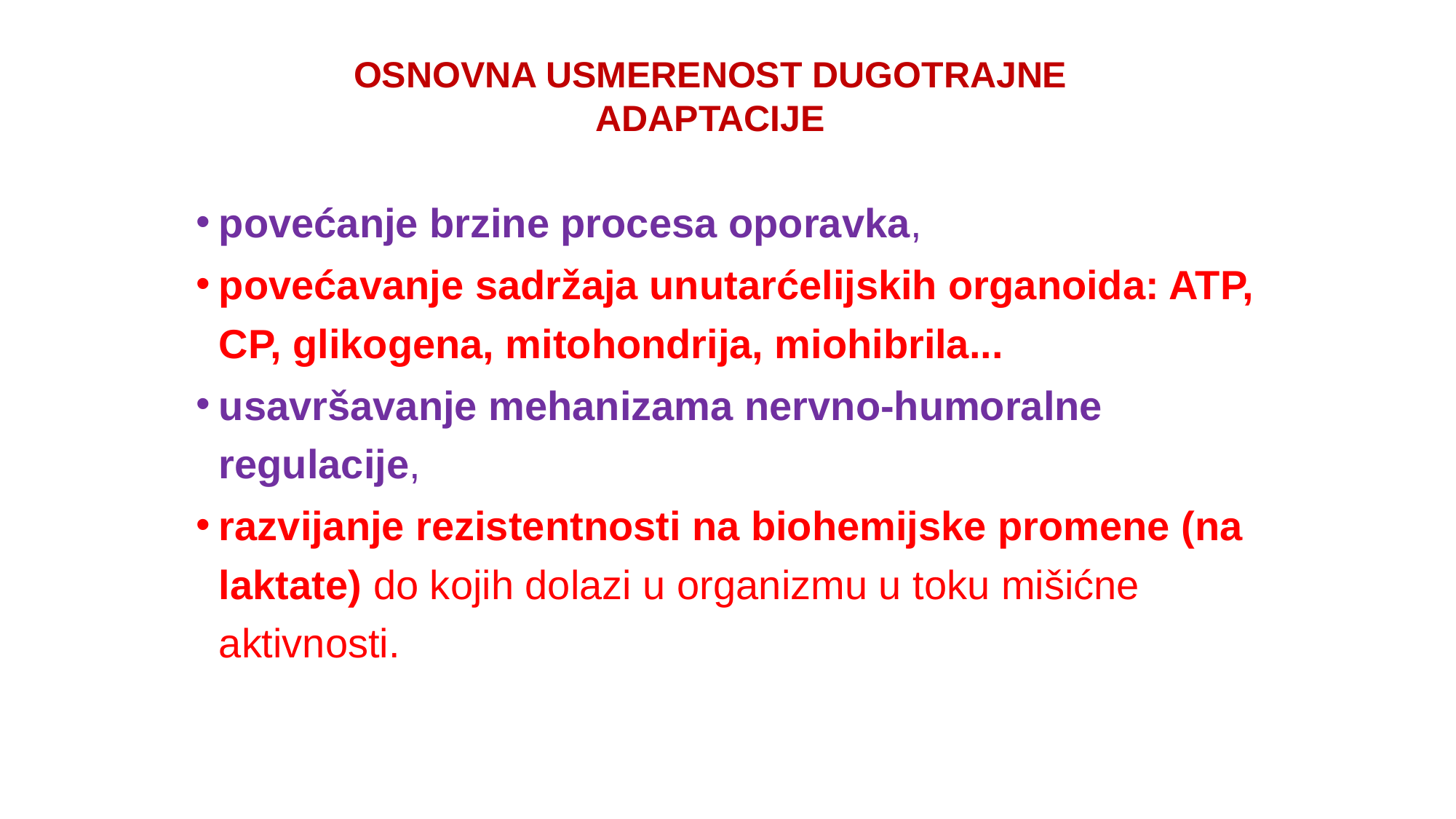

OSNOVNA USMERENOST DUGOTRAJNE ADAPTACIJE

povećanje brzine procesa oporavka,
povećavanje sadržaja unutarćelijskih organoida: ATP, CP, glikogena, mitohondrija, miohibrila...
usavršavanje mehanizama nervno-humoralne regulacije,
razvijanje rezistentnosti na biohemijske promene (na laktate) do kojih dolazi u organizmu u toku mišićne aktivnosti.